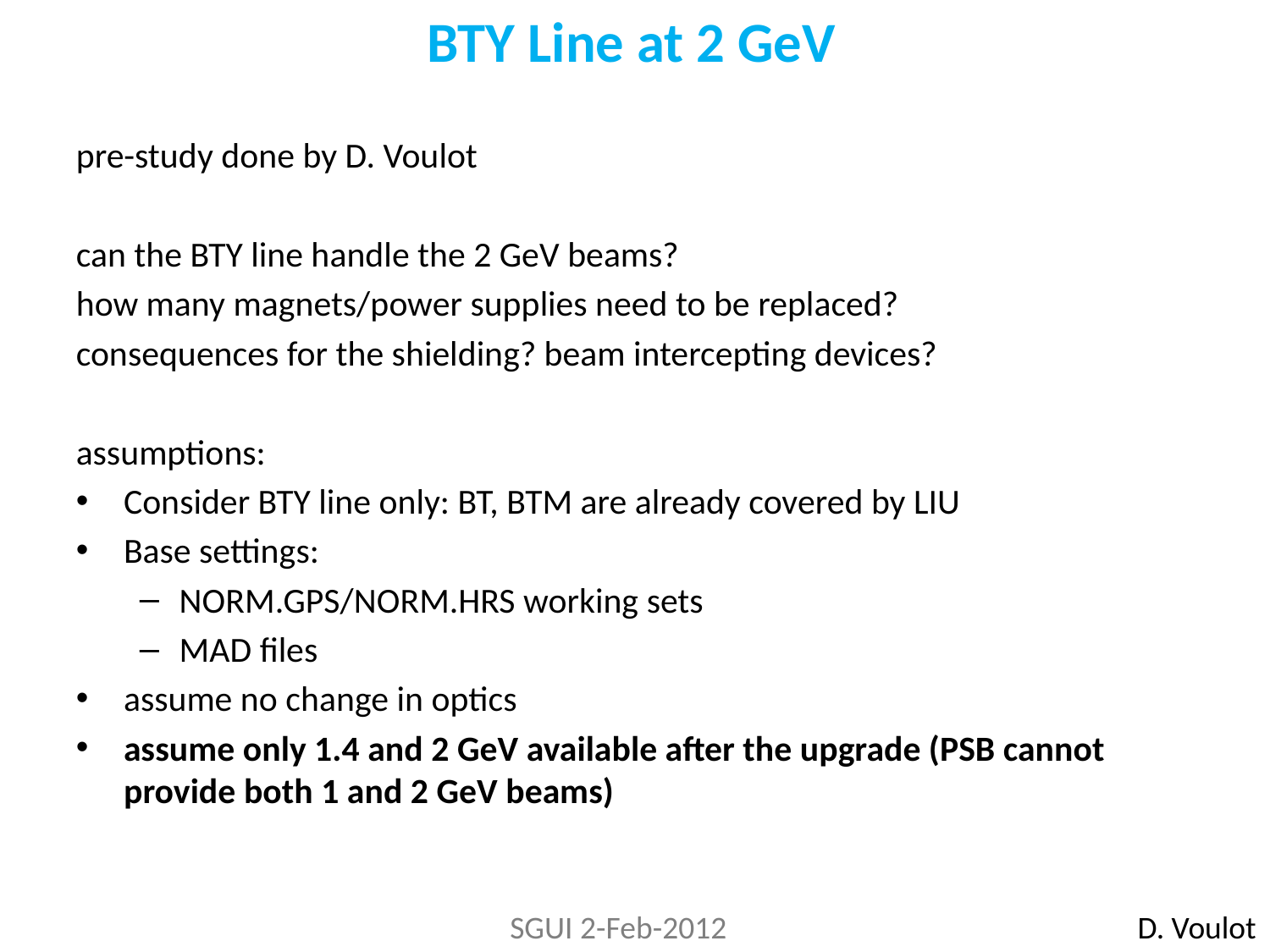

BTY Line at 2 GeV
pre-study done by D. Voulot

can the BTY line handle the 2 GeV beams?
how many magnets/power supplies need to be replaced?
consequences for the shielding? beam intercepting devices?

assumptions:
Consider BTY line only: BT, BTM are already covered by LIU
Base settings:
NORM.GPS/NORM.HRS working sets
MAD files
assume no change in optics
assume only 1.4 and 2 GeV available after the upgrade (PSB cannot provide both 1 and 2 GeV beams)
SGUI 2-Feb-2012
D. Voulot